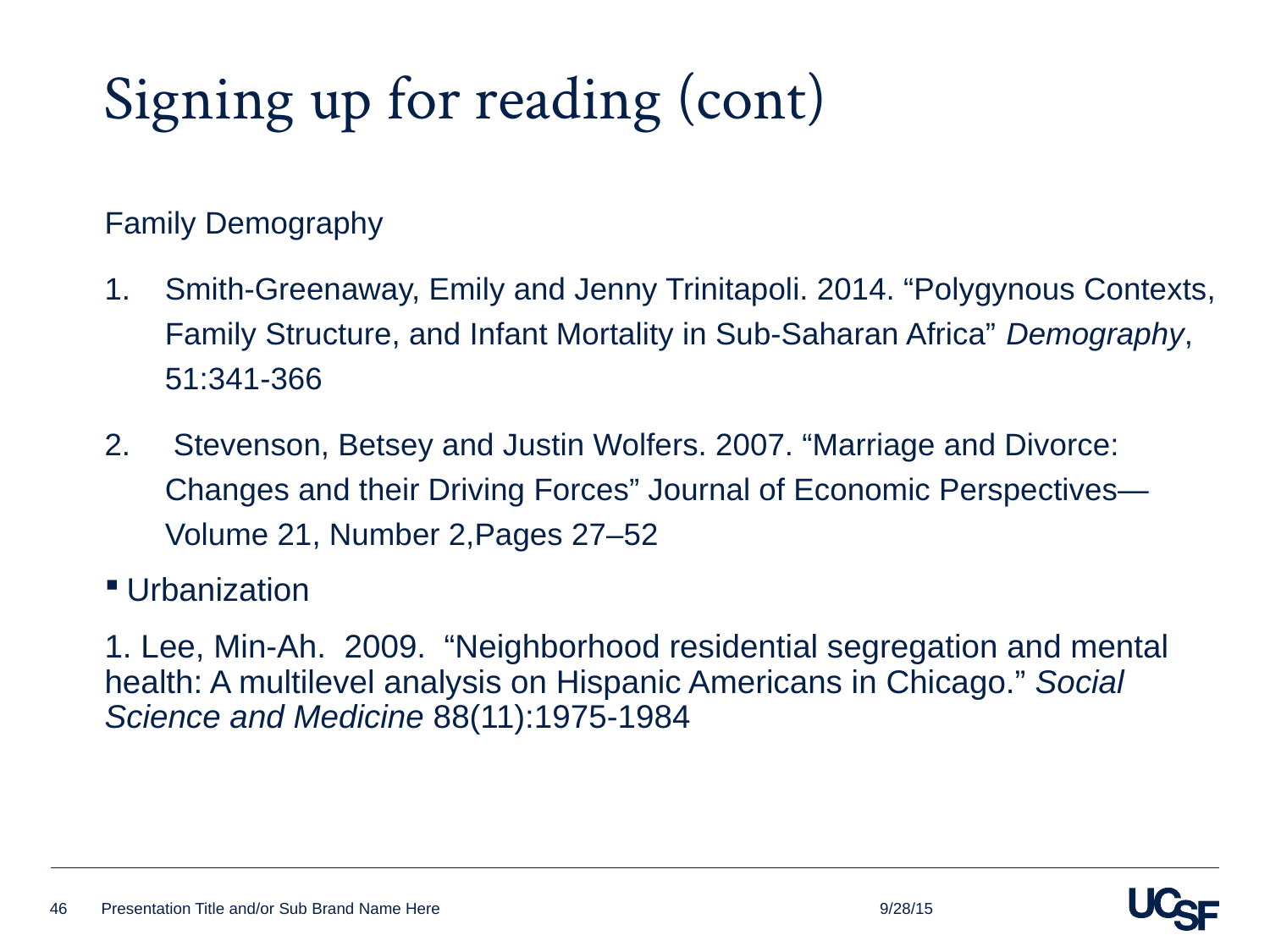

# Signing up for reading (cont)
Family Demography
Smith-Greenaway, Emily and Jenny Trinitapoli. 2014. “Polygynous Contexts, Family Structure, and Infant Mortality in Sub-Saharan Africa” Demography, 51:341-366
 Stevenson, Betsey and Justin Wolfers. 2007. “Marriage and Divorce: Changes and their Driving Forces” Journal of Economic Perspectives—Volume 21, Number 2,Pages 27–52
Urbanization
1. Lee, Min-Ah.  2009.  “Neighborhood residential segregation and mental health: A multilevel analysis on Hispanic Americans in Chicago.” Social Science and Medicine 88(11):1975-1984
9/28/15
46
Presentation Title and/or Sub Brand Name Here